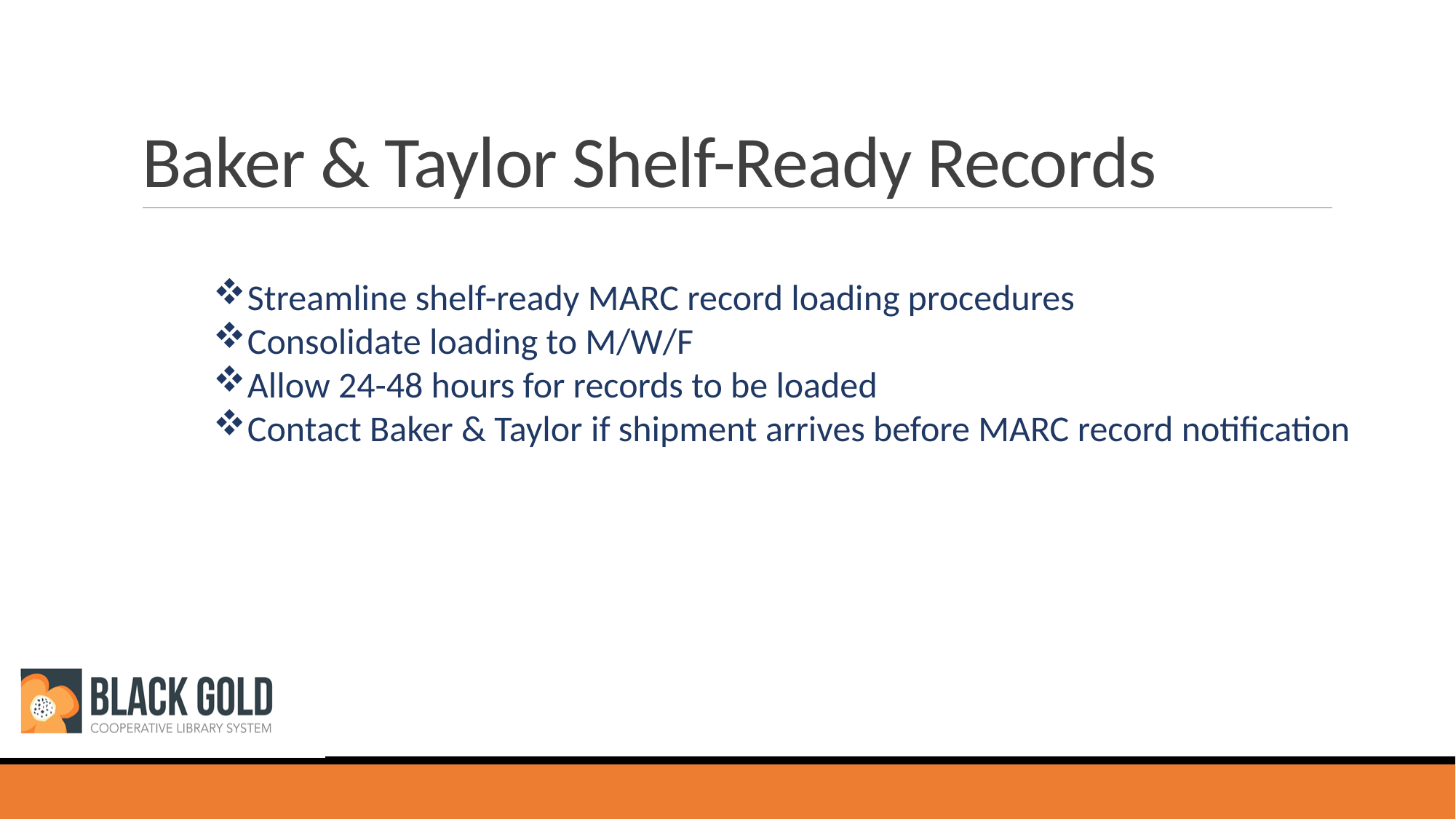

# Baker & Taylor Shelf-Ready Records
Streamline shelf-ready MARC record loading procedures
Consolidate loading to M/W/F
Allow 24-48 hours for records to be loaded
Contact Baker & Taylor if shipment arrives before MARC record notification